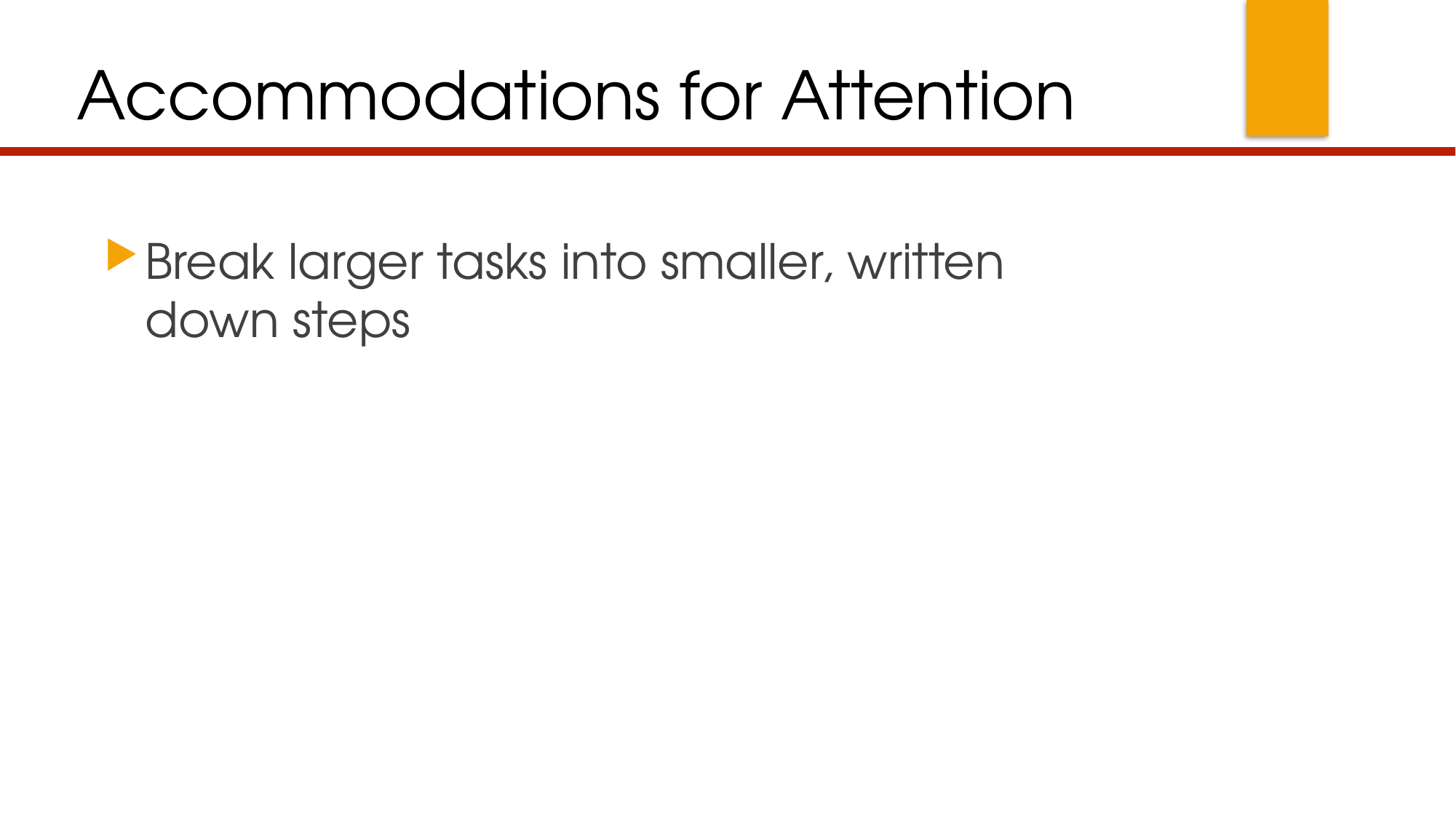

# Accommodations for Attention
Break larger tasks into smaller, written down steps